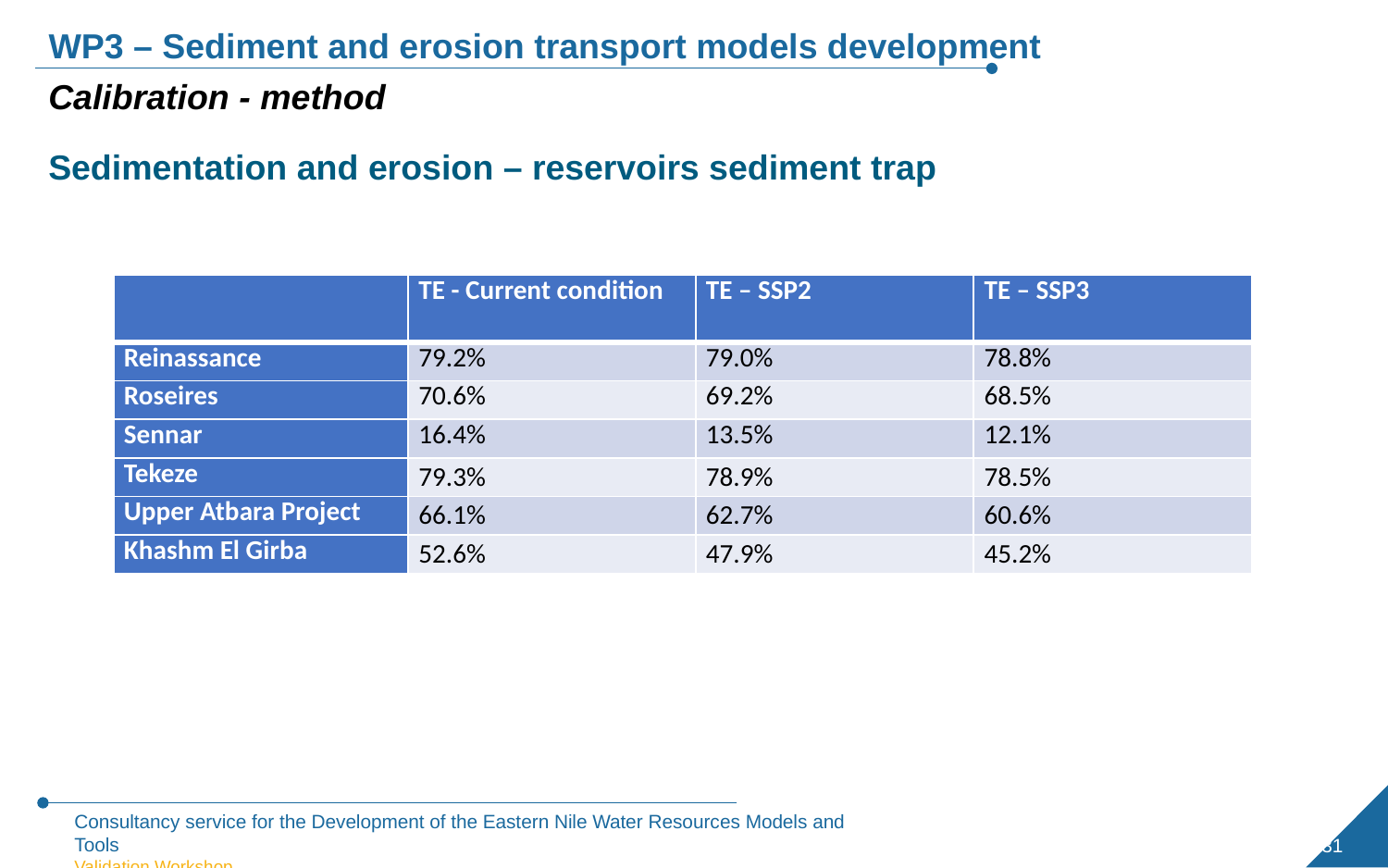

WP3 – Sediment and erosion transport models development
Calibration - method
Sedimentation and erosion – reservoirs sediment trap
|  | TE - Current condition | TE – SSP2 | TE – SSP3 |
| --- | --- | --- | --- |
| Reinassance | 79.2% | 79.0% | 78.8% |
| Roseires | 70.6% | 69.2% | 68.5% |
| Sennar | 16.4% | 13.5% | 12.1% |
| Tekeze | 79.3% | 78.9% | 78.5% |
| Upper Atbara Project | 66.1% | 62.7% | 60.6% |
| Khashm El Girba | 52.6% | 47.9% | 45.2% |